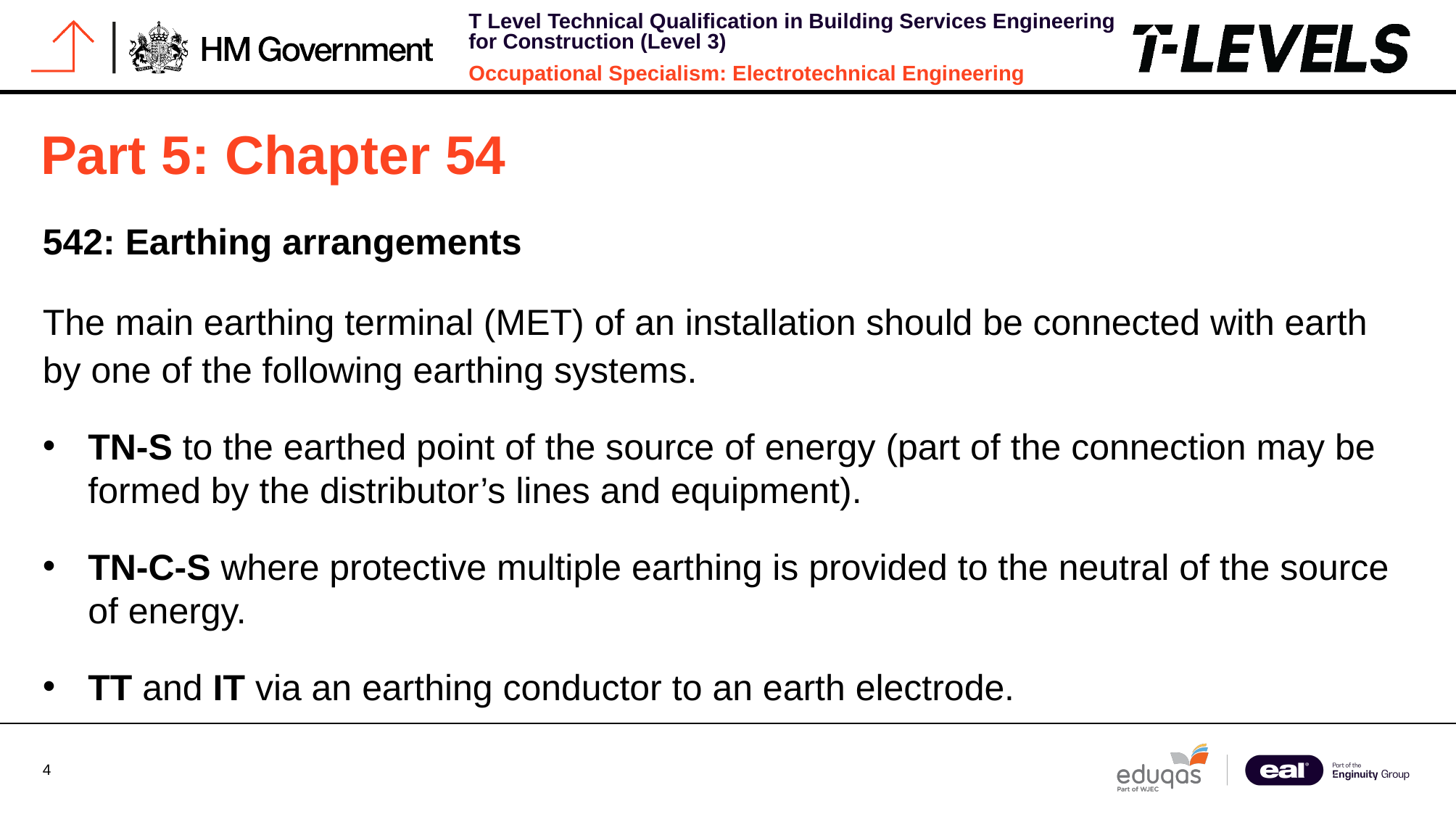

# Part 5: Chapter 54
542: Earthing arrangements
The main earthing terminal (MET) of an installation should be connected with earth by one of the following earthing systems.
TN-S to the earthed point of the source of energy (part of the connection may be formed by the distributor’s lines and equipment).
TN-C-S where protective multiple earthing is provided to the neutral of the source of energy.
TT and IT via an earthing conductor to an earth electrode.